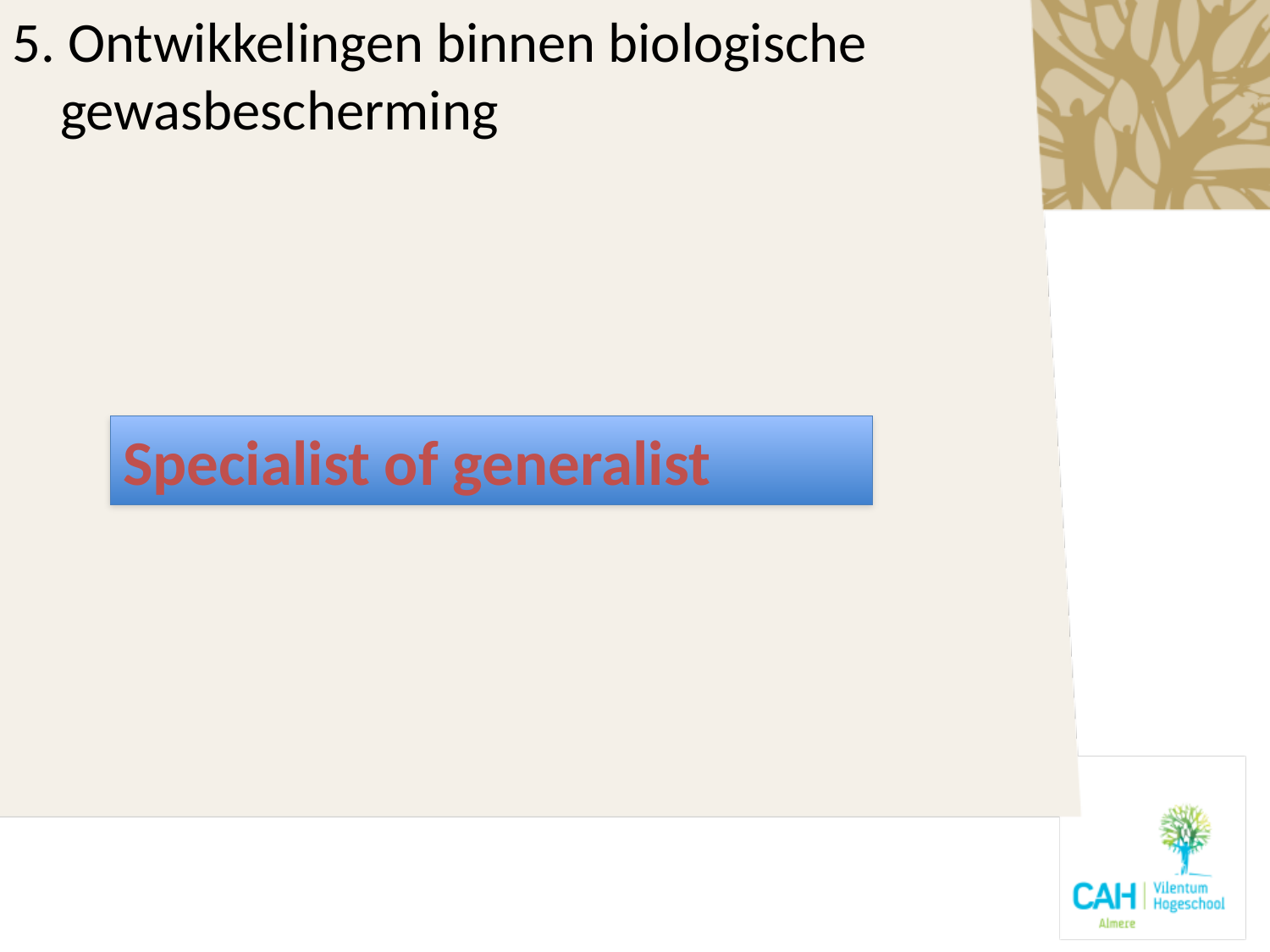

5. Ontwikkelingen binnen biologische gewasbescherming

Specialist of generalist